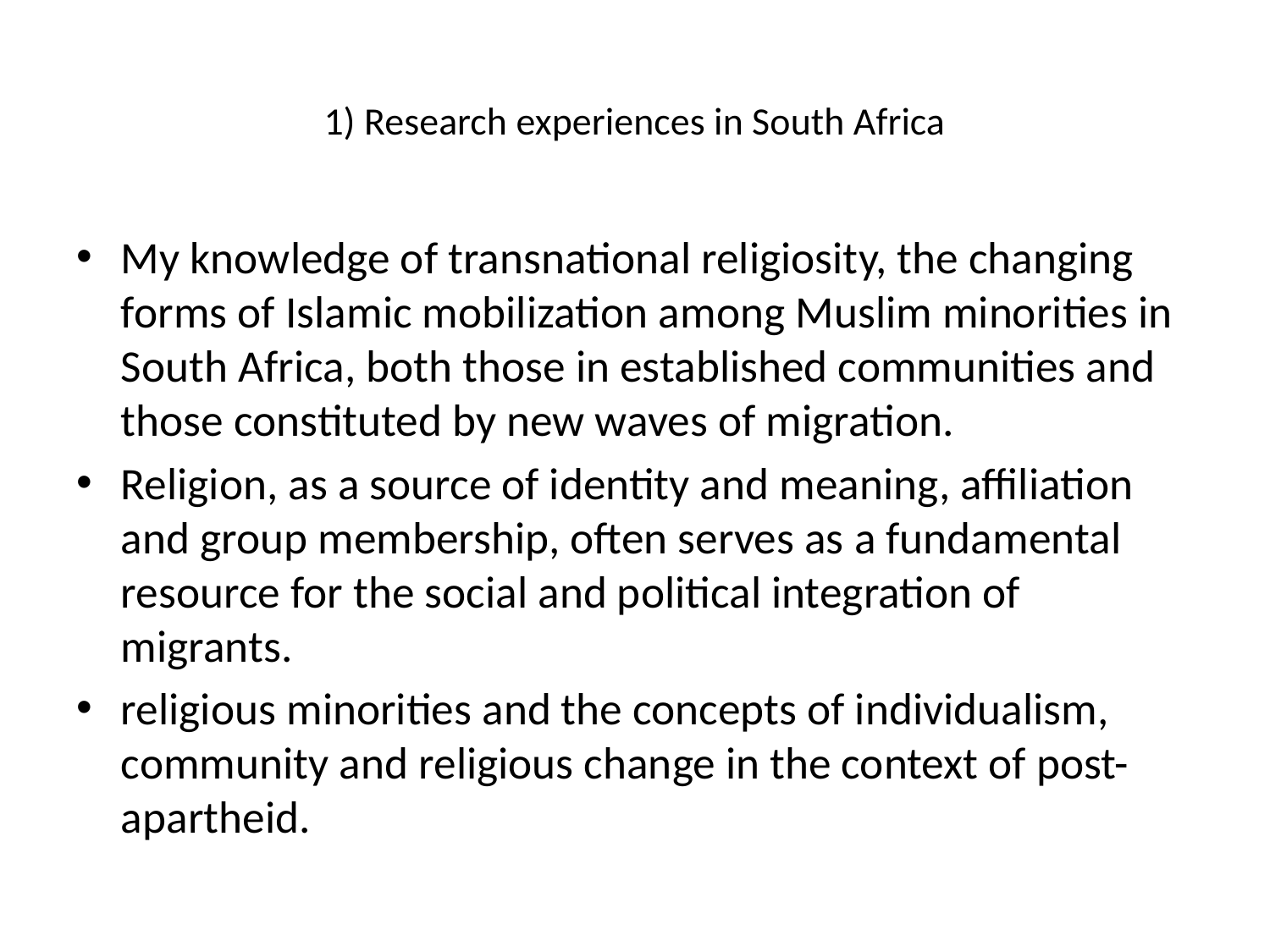

# 1) Research experiences in South Africa
My knowledge of transnational religiosity, the changing forms of Islamic mobilization among Muslim minorities in South Africa, both those in established communities and those constituted by new waves of migration.
Religion, as a source of identity and meaning, affiliation and group membership, often serves as a fundamental resource for the social and political integration of migrants.
religious minorities and the concepts of individualism, community and religious change in the context of post-apartheid.